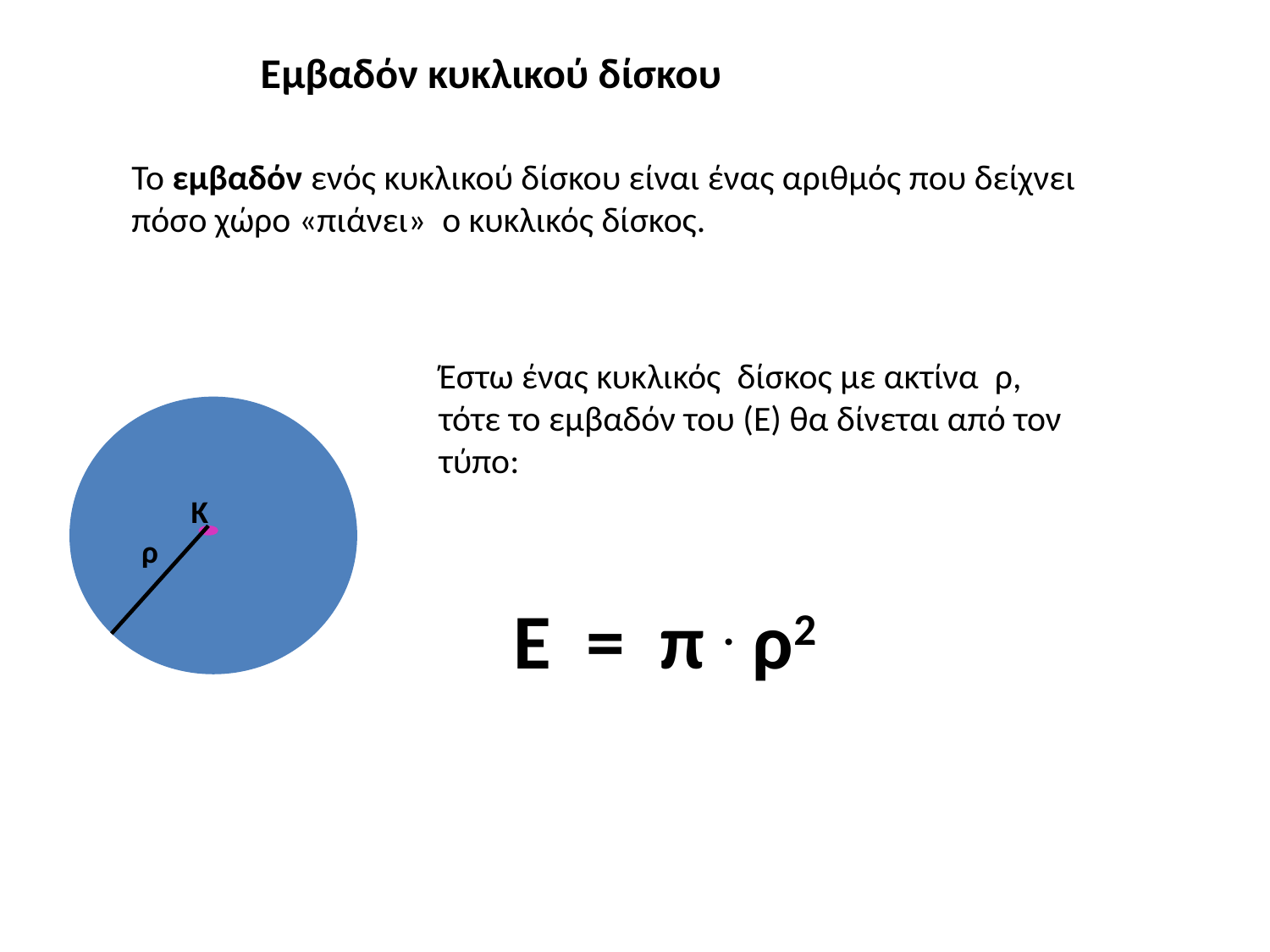

Εμβαδόν κυκλικού δίσκου
Το εμβαδόν ενός κυκλικού δίσκου είναι ένας αριθμός που δείχνει   πόσο χώρο «πιάνει»  ο κυκλικός δίσκος.
Έστω ένας κυκλικός  δίσκος με ακτίνα  ρ, τότε το εμβαδόν του (Ε) θα δίνεται από τον τύπο:

Κ
ρ

Ε  =  π . ρ2